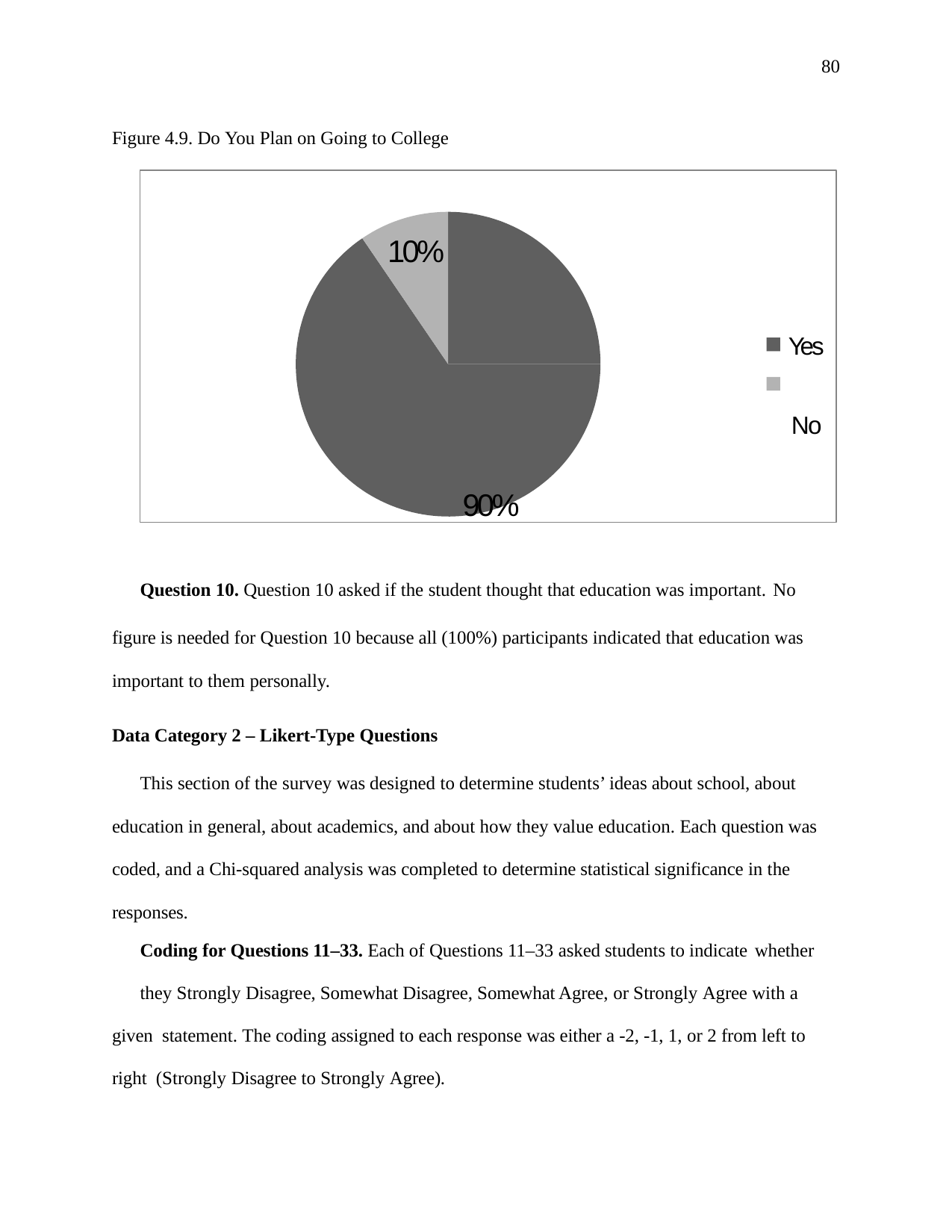

80
Figure 4.9. Do You Plan on Going to College

10%

Yes  No

90%

Question 10. Question 10 asked if the student thought that education was important. No
figure is needed for Question 10 because all (100%) participants indicated that education was  important to them personally.

Data Category 2 – Likert-Type Questions
This section of the survey was designed to determine students’ ideas about school, about  education in general, about academics, and about how they value education. Each question was  coded, and a Chi-squared analysis was completed to determine statistical significance in the  responses.
Coding for Questions 11–33. Each of Questions 11–33 asked students to indicate whether
they Strongly Disagree, Somewhat Disagree, Somewhat Agree, or Strongly Agree with a given  statement. The coding assigned to each response was either a -2, -1, 1, or 2 from left to right  (Strongly Disagree to Strongly Agree).